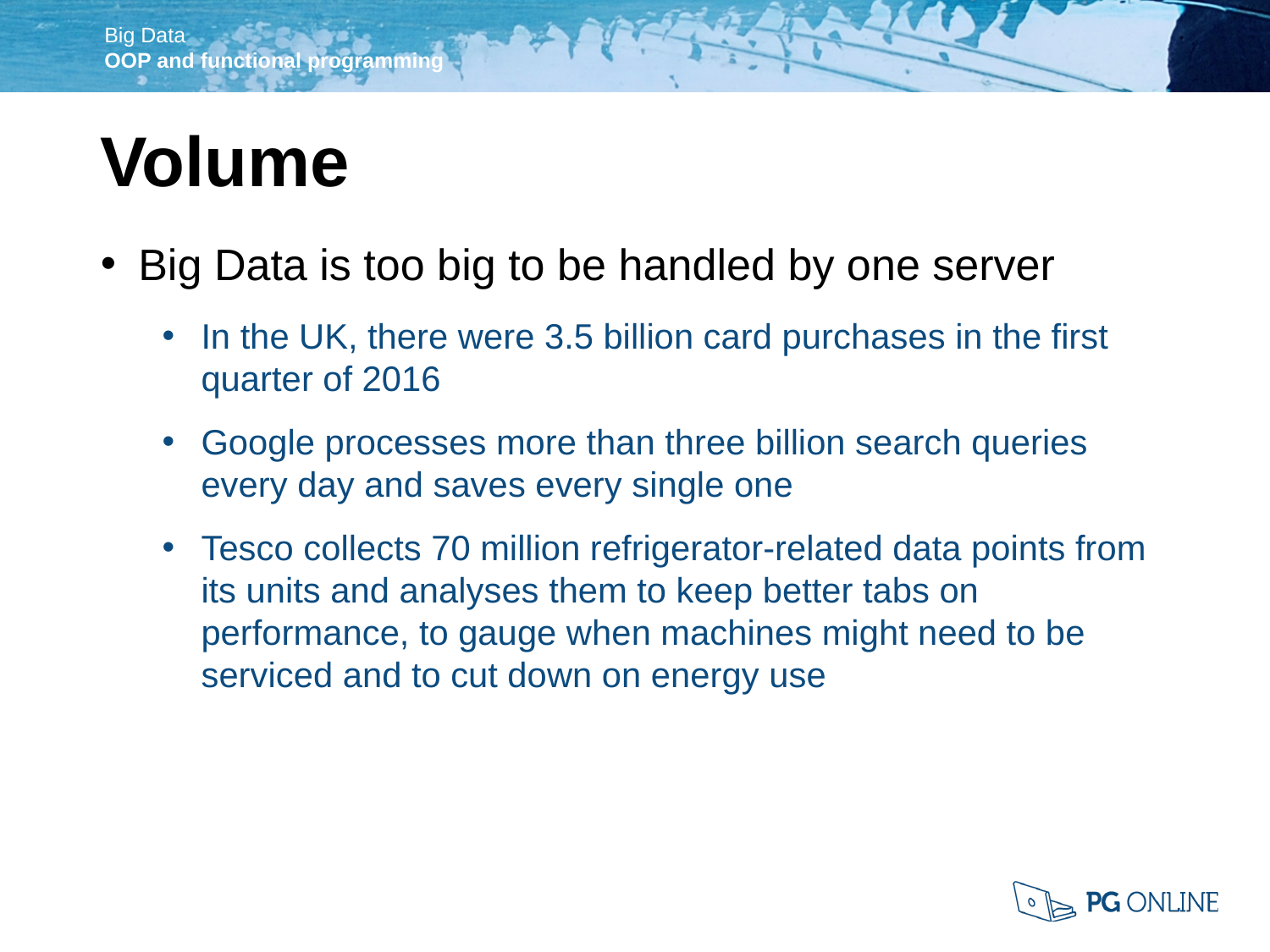

Volume
Big Data is too big to be handled by one server
In the UK, there were 3.5 billion card purchases in the first quarter of 2016
Google processes more than three billion search queries every day and saves every single one
Tesco collects 70 million refrigerator-related data points from its units and analyses them to keep better tabs on performance, to gauge when machines might need to be serviced and to cut down on energy use